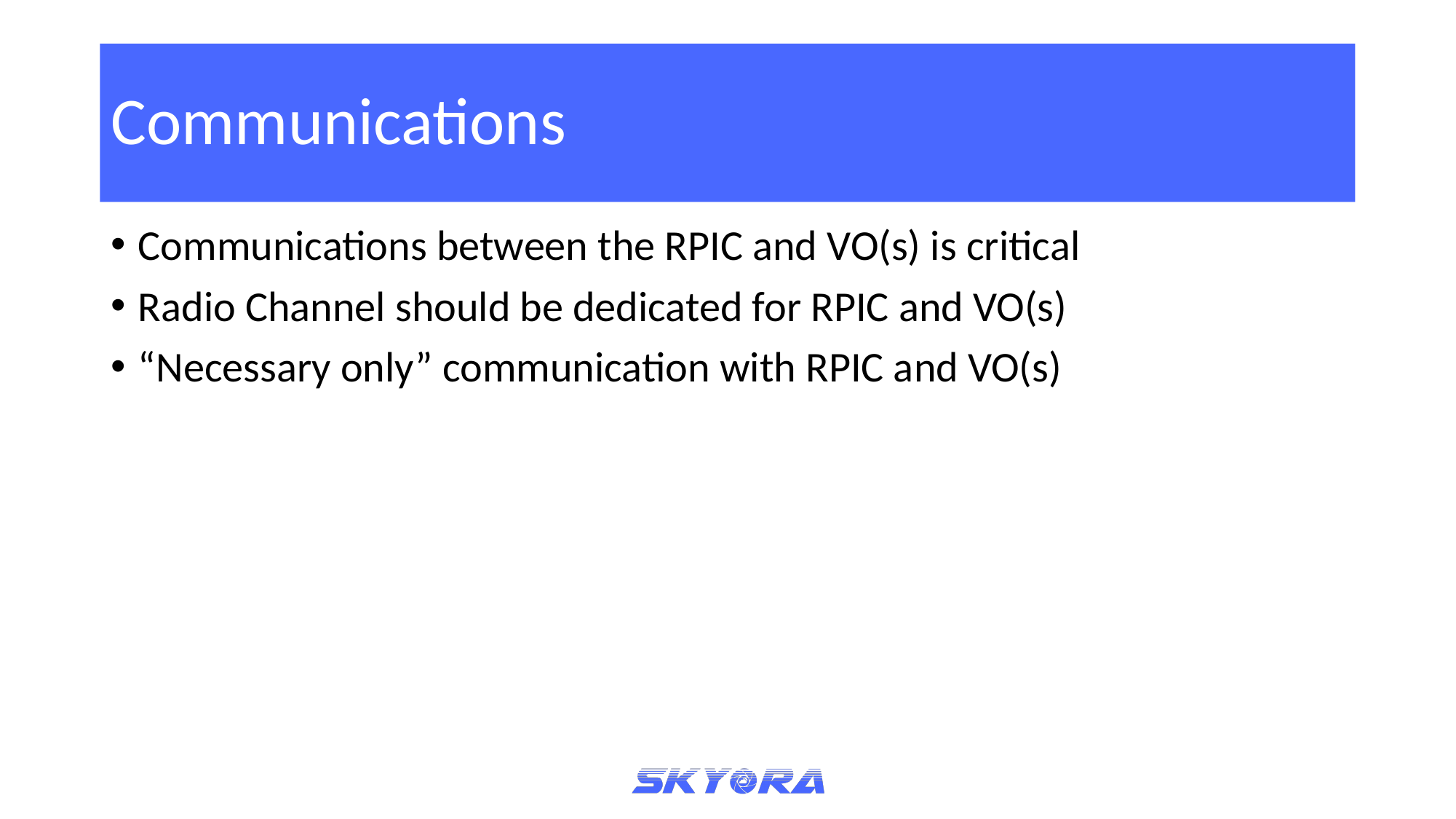

# Communications
Communications between the RPIC and VO(s) is critical
Radio Channel should be dedicated for RPIC and VO(s)
“Necessary only” communication with RPIC and VO(s)